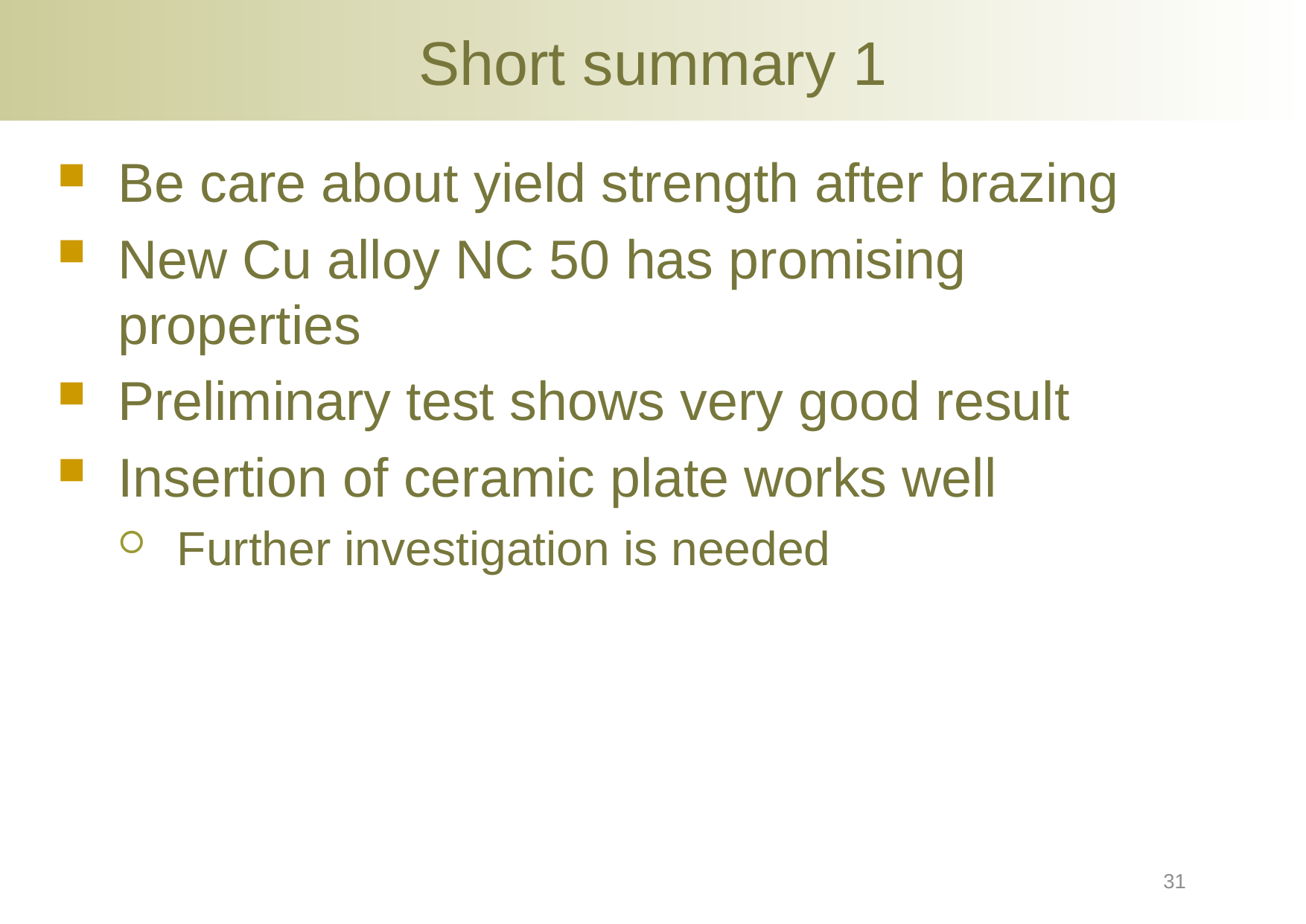

# Short summary 1
Be care about yield strength after brazing
New Cu alloy NC 50 has promising properties
Preliminary test shows very good result
Insertion of ceramic plate works well
Further investigation is needed

31